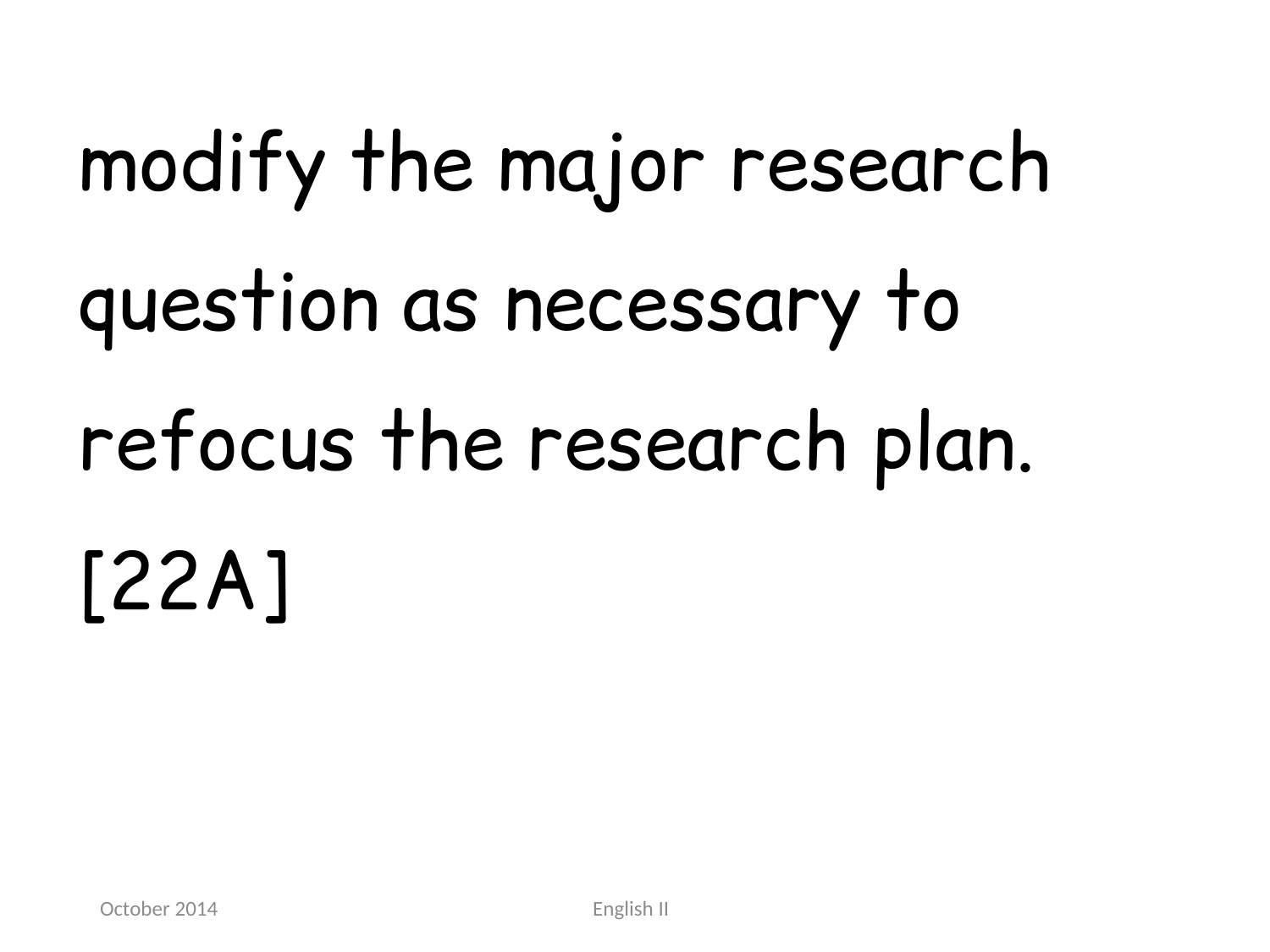

modify the major research question as necessary to refocus the research plan.[22A]
October 2014
English II